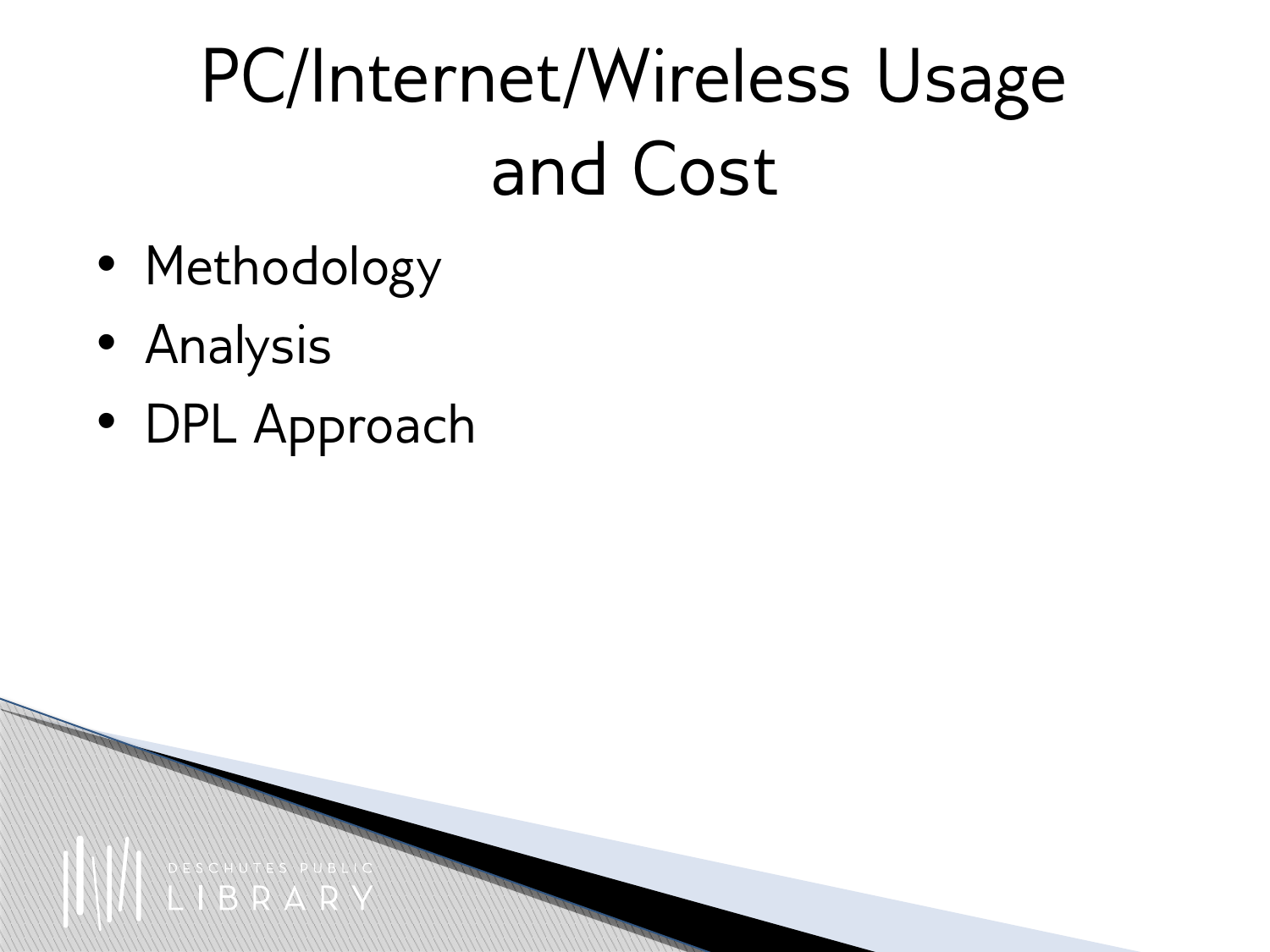

# PC/Internet/Wireless Usage and Cost
Methodology
Analysis
DPL Approach